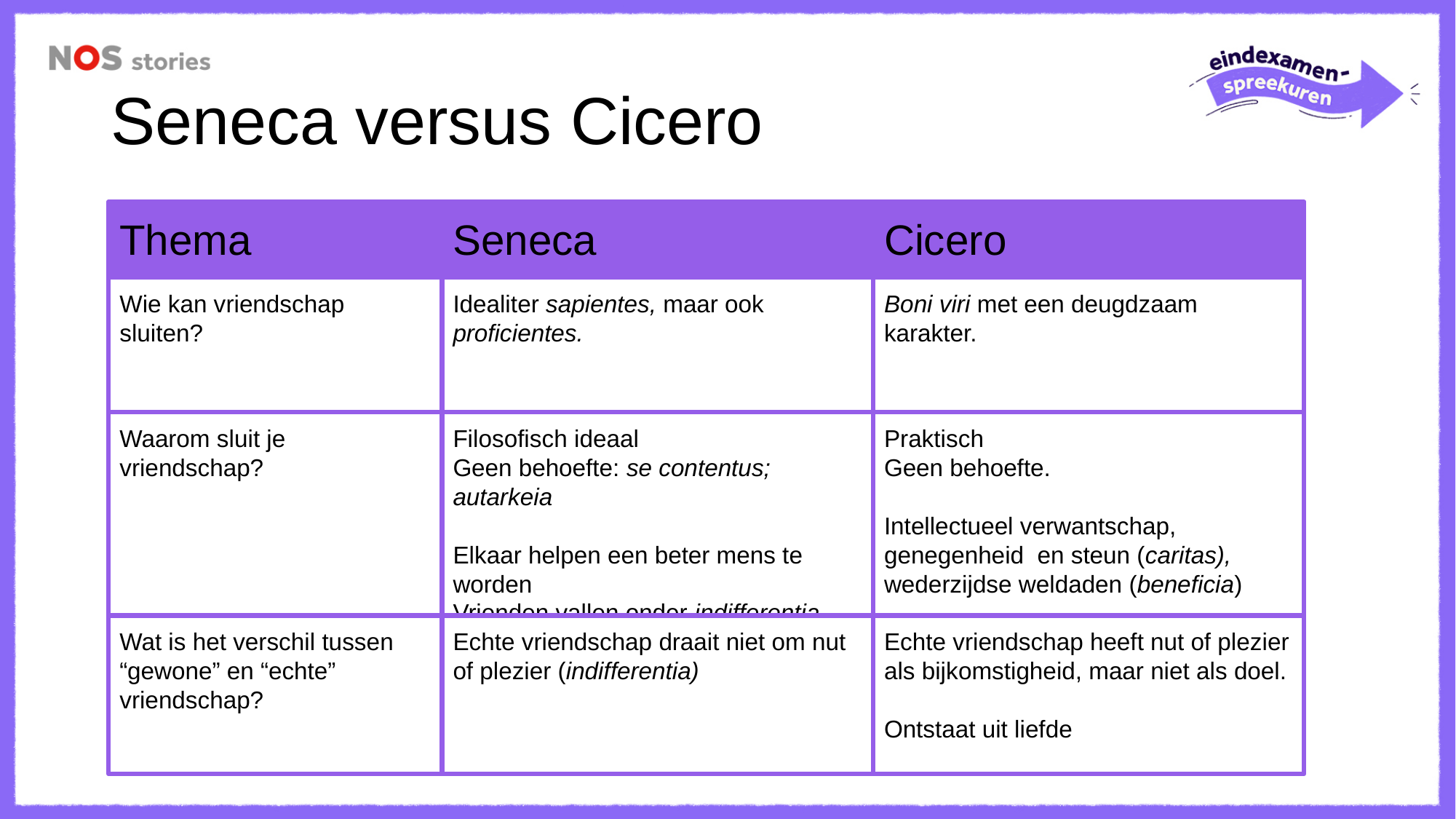

# Seneca versus Cicero
Thema
Seneca
Cicero
Wie kan vriendschap sluiten?
Idealiter sapientes, maar ook proficientes.
Boni viri met een deugdzaam karakter.

Waarom sluit je vriendschap?
Filosofisch ideaal
Geen behoefte: se contentus; autarkeia

Elkaar helpen een beter mens te worden
Vrienden vallen onder indifferentia

Praktisch
Geen behoefte.

Intellectueel verwantschap, genegenheid  en steun (caritas), wederzijdse weldaden (beneficia)

Echte vriendschap draait niet om nut of plezier (indifferentia)
Echte vriendschap heeft nut of plezier als bijkomstigheid, maar niet als doel.

Ontstaat uit liefde
Wat is het verschil tussen “gewone” en “echte” vriendschap?